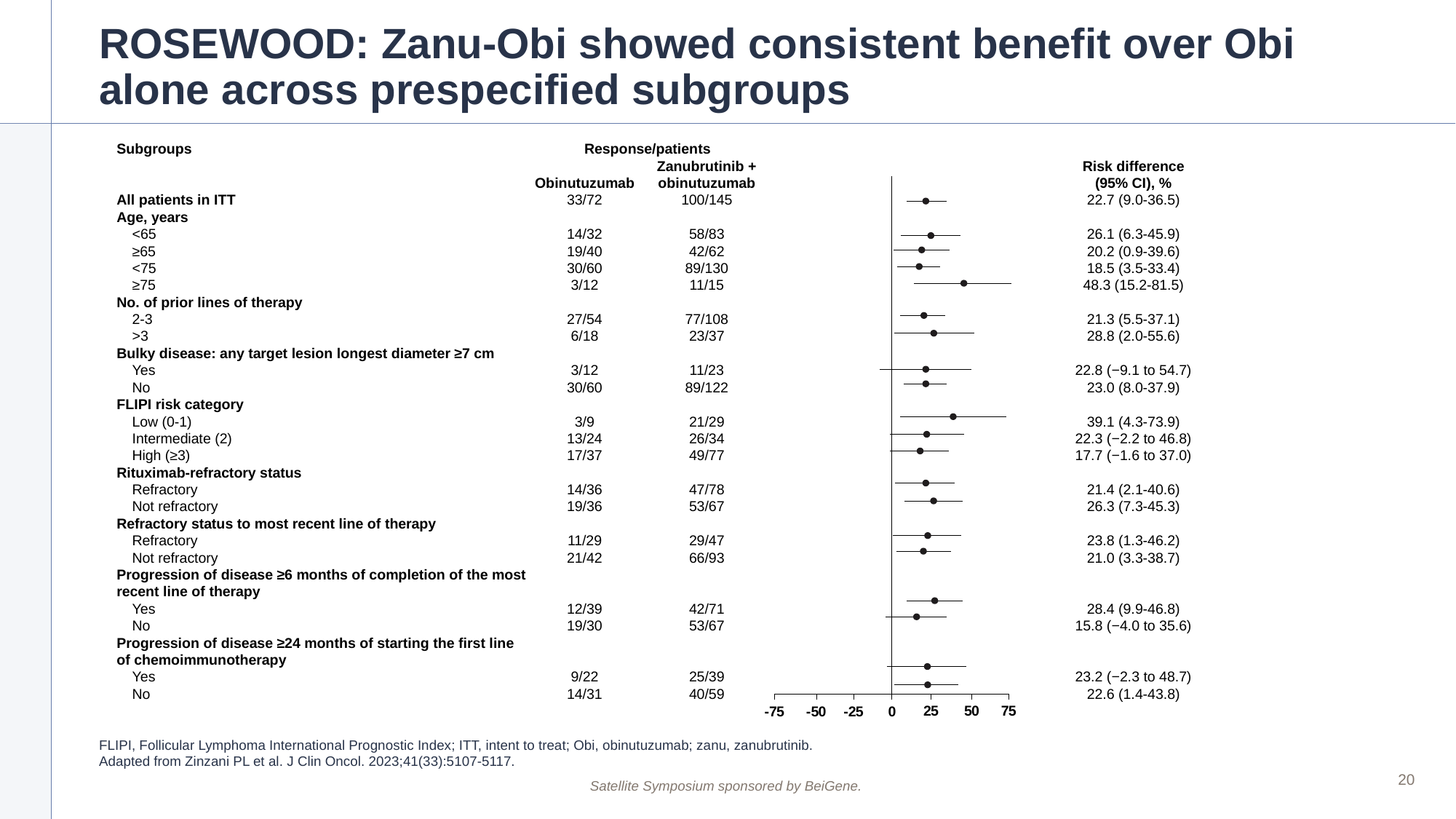

# ROSEWOOD: Zanu-Obi showed consistent benefit over Obi alone across prespecified subgroups
Subgroups

All patients in ITT
Age, years
<65
≥65
<75
≥75
No. of prior lines of therapy
2-3
>3
Bulky disease: any target lesion longest diameter ≥7 cm
Yes
No
FLIPI risk category
Low (0-1)
Intermediate (2)
High (≥3)
Rituximab-refractory status
Refractory
Not refractory
Refractory status to most recent line of therapy
Refractory
Not refractory
Progression of disease ≥6 months of completion of the most recent line of therapy
Yes
No
Progression of disease ≥24 months of starting the first line of chemoimmunotherapy
Yes
No

Obinutuzumab
33/72

14/32
19/40
30/60
3/12

27/54
6/18

3/12
30/60

3/9
13/24
17/37

14/36
19/36

11/29
21/42

12/39
19/30

9/22
14/31

Response/patients

Zanubrutinib +
obinutuzumab
100/145

58/83
42/62
89/130
11/15

77/108
23/37

11/23
89/122

21/29
26/34
49/77

47/78
53/67

29/47
66/93

42/71
53/67

25/39
40/59

Risk difference
(95% CI), %
22.7 (9.0-36.5)

26.1 (6.3-45.9)
20.2 (0.9-39.6)
18.5 (3.5-33.4)
48.3 (15.2-81.5)

21.3 (5.5-37.1)
28.8 (2.0-55.6)

22.8 (−9.1 to 54.7)
23.0 (8.0-37.9)

39.1 (4.3-73.9)
22.3 (−2.2 to 46.8)
17.7 (−1.6 to 37.0)

21.4 (2.1-40.6)
26.3 (7.3-45.3)

23.8 (1.3-46.2)
21.0 (3.3-38.7)

28.4 (9.9-46.8)
15.8 (−4.0 to 35.6)

23.2 (−2.3 to 48.7)
22.6 (1.4-43.8)

25
50
75
-75
-50
-25
0
FLIPI, Follicular Lymphoma International Prognostic Index; ITT, intent to treat; Obi, obinutuzumab; zanu, zanubrutinib.
Adapted from Zinzani PL et al. J Clin Oncol. 2023;41(33):5107-5117.
20